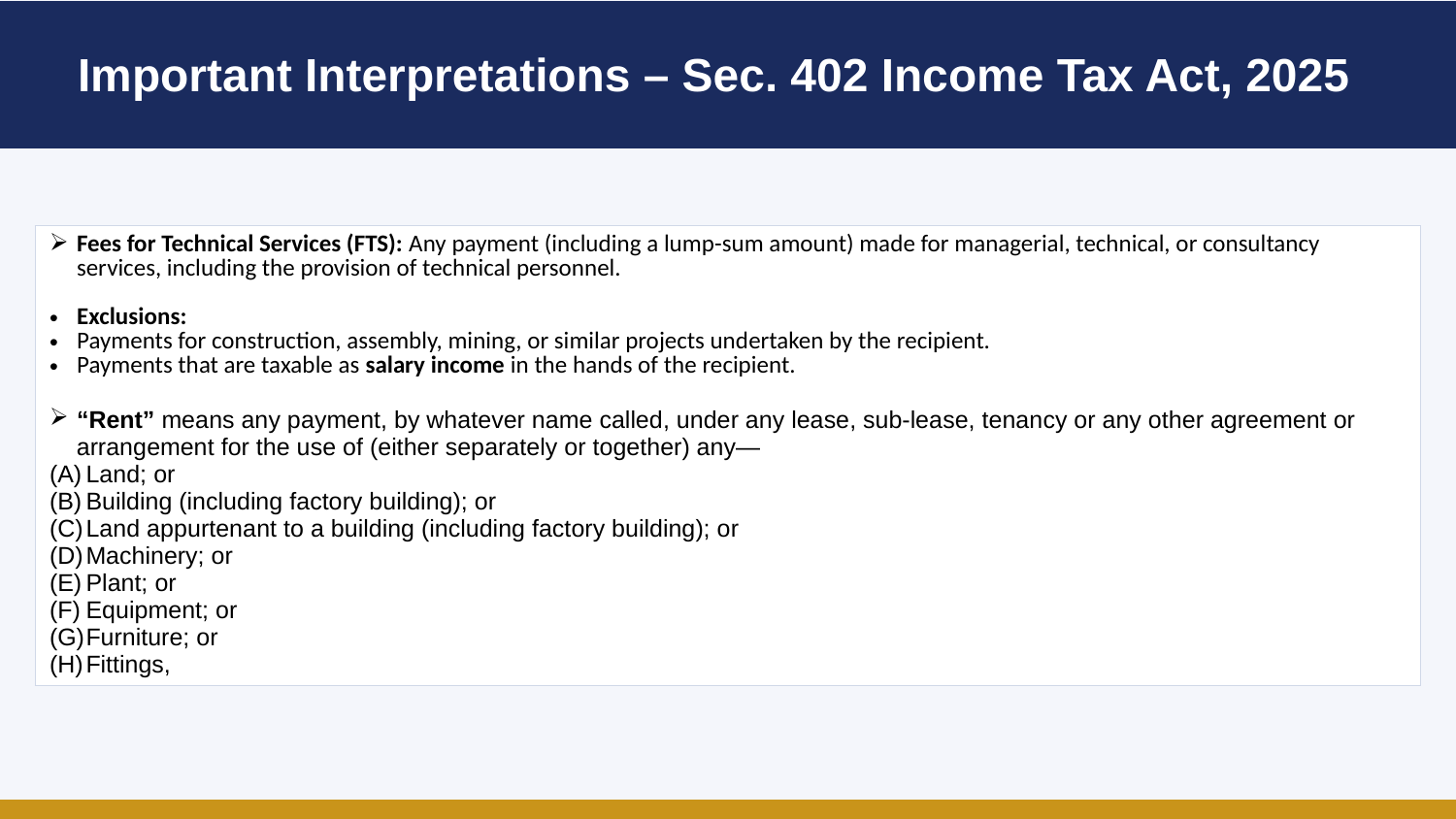

Important Interpretations – Sec. 402 Income Tax Act, 2025
| Fees for Technical Services (FTS): Any payment (including a lump-sum amount) made for managerial, technical, or consultancy services, including the provision of technical personnel. Exclusions: Payments for construction, assembly, mining, or similar projects undertaken by the recipient. Payments that are taxable as salary income in the hands of the recipient. “Rent” means any payment, by whatever name called, under any lease, sub-lease, tenancy or any other agreement or arrangement for the use of (either separately or together) any— Land; or Building (including factory building); or Land appurtenant to a building (including factory building); or Machinery; or Plant; or Equipment; or Furniture; or Fittings, |
| --- |